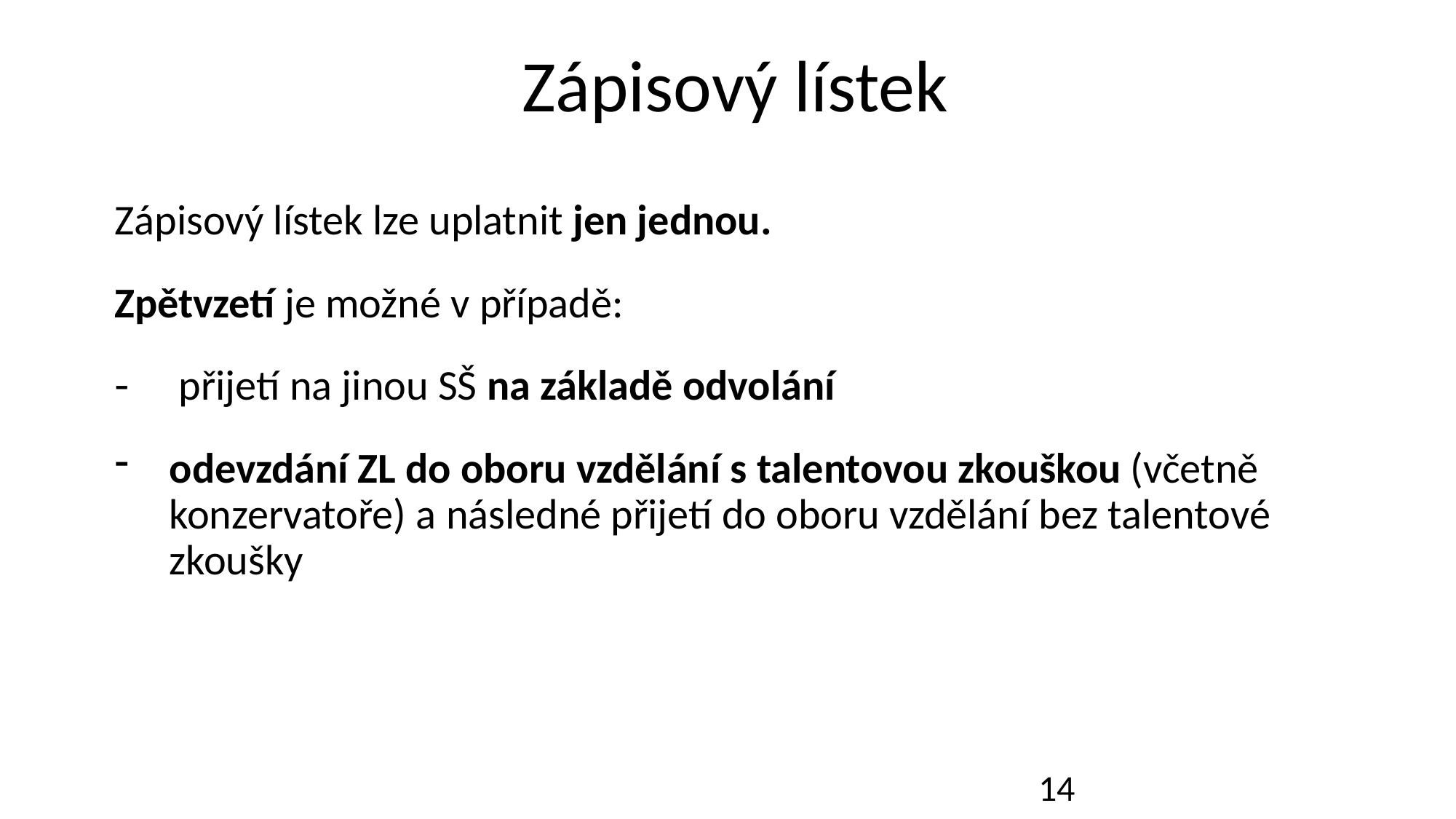

Zápisový lístek
Zápisový lístek lze uplatnit jen jednou.
Zpětvzetí je možné v případě:
 přijetí na jinou SŠ na základě odvolání
odevzdání ZL do oboru vzdělání s talentovou zkouškou (včetně konzervatoře) a následné přijetí do oboru vzdělání bez talentové zkoušky

14